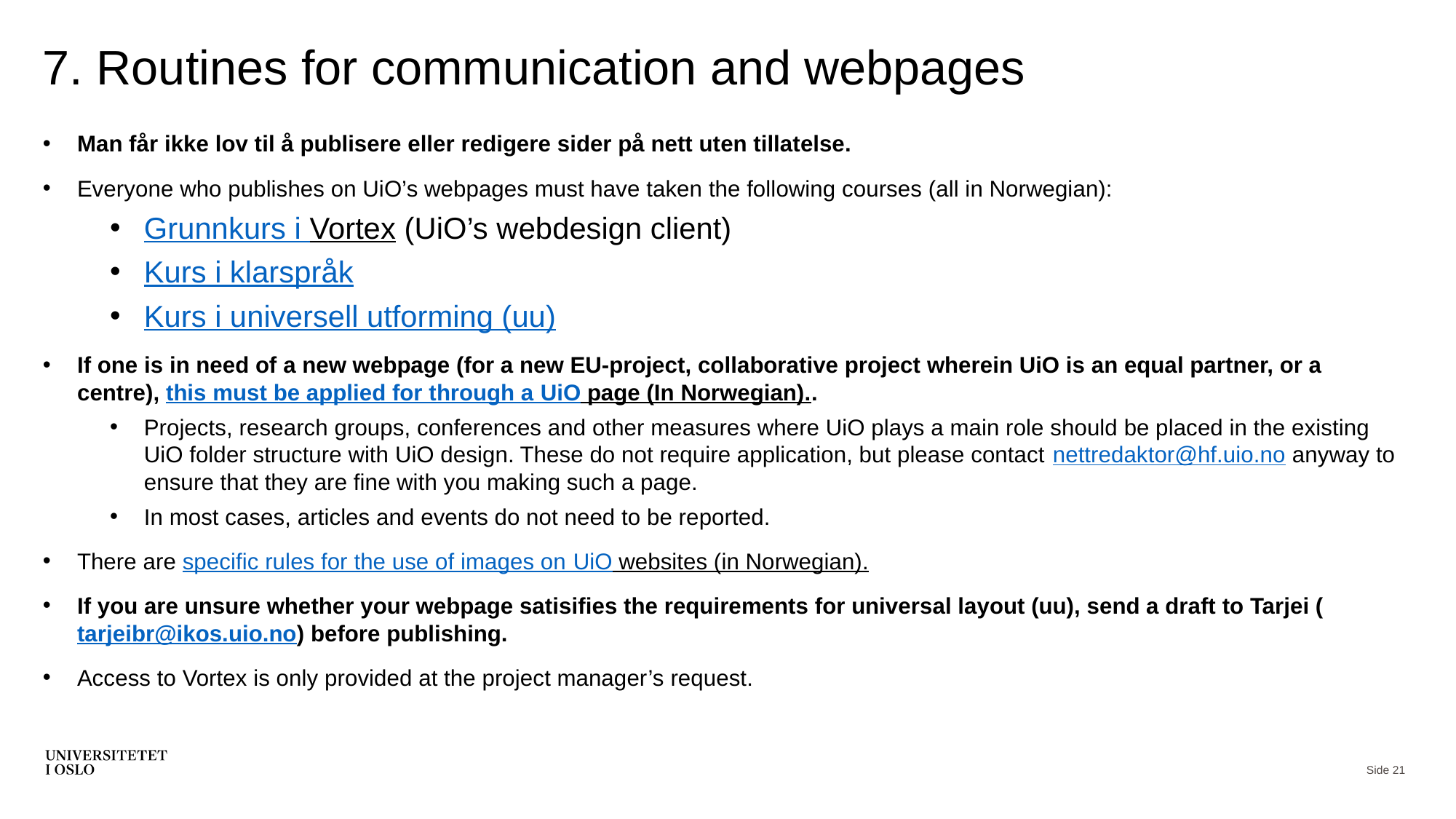

# 7. Routines for communication and webpages
Man får ikke lov til å publisere eller redigere sider på nett uten tillatelse.
Everyone who publishes on UiO’s webpages must have taken the following courses (all in Norwegian):
Grunnkurs i Vortex (UiO’s webdesign client)
Kurs i klarspråk
Kurs i universell utforming (uu)
If one is in need of a new webpage (for a new EU-project, collaborative project wherein UiO is an equal partner, or a centre), this must be applied for through a UiO page (In Norwegian)..
Projects, research groups, conferences and other measures where UiO plays a main role should be placed in the existing UiO folder structure with UiO design. These do not require application, but please contact nettredaktor@hf.uio.no anyway to ensure that they are fine with you making such a page.
In most cases, articles and events do not need to be reported.
There are specific rules for the use of images on UiO websites (in Norwegian).
If you are unsure whether your webpage satisifies the requirements for universal layout (uu), send a draft to Tarjei (tarjeibr@ikos.uio.no) before publishing.
Access to Vortex is only provided at the project manager’s request.

Side 21